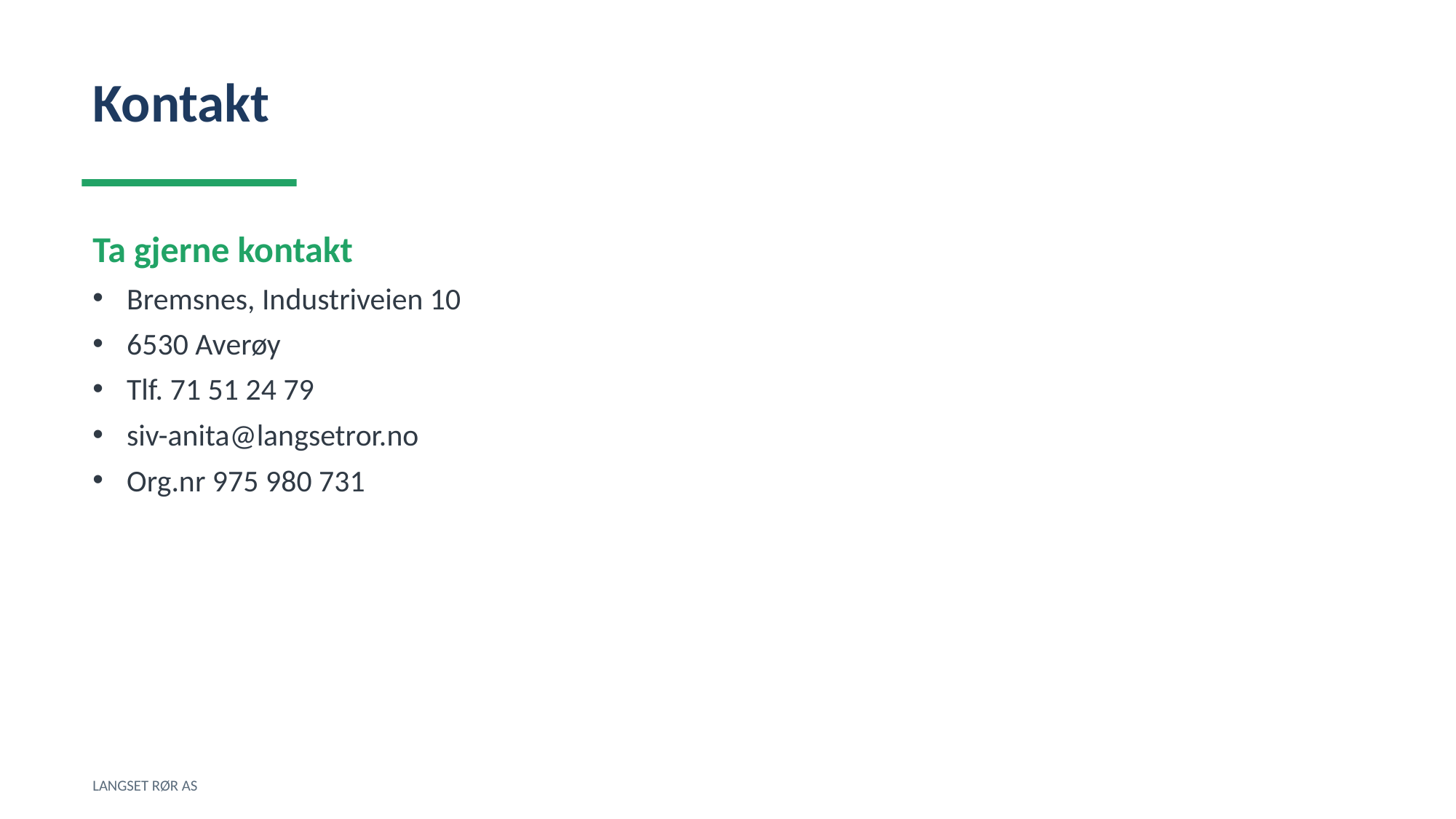

Kontakt

Ta gjerne kontakt
Bremsnes, Industriveien 10
6530 Averøy
Tlf. 71 51 24 79
siv-anita@langsetror.no
Org.nr 975 980 731
LANGSET RØR AS